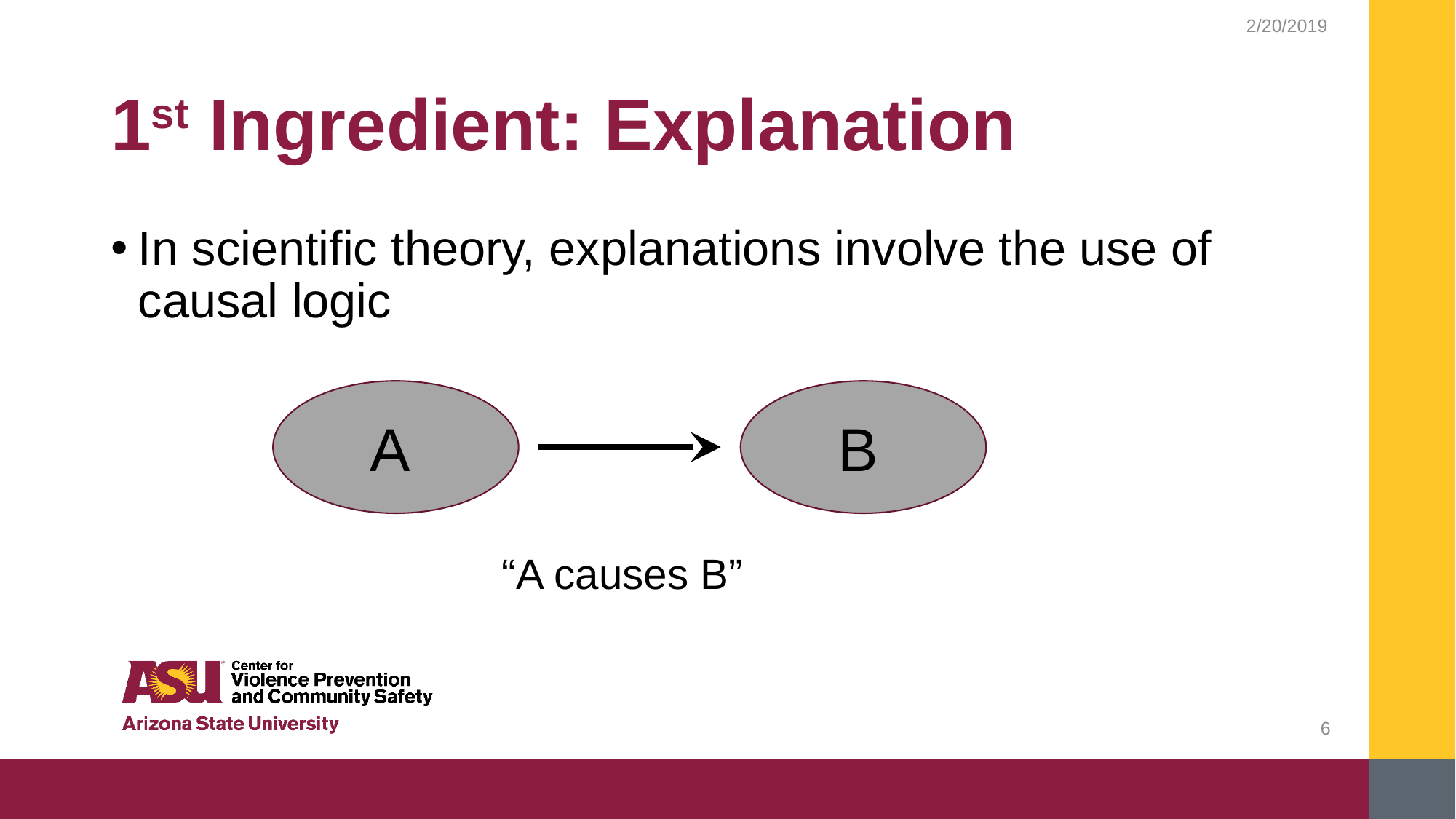

2/20/2019
# 1st Ingredient: Explanation
In scientific theory, explanations involve the use of causal logic

   A
   B
      “A causes B”
6